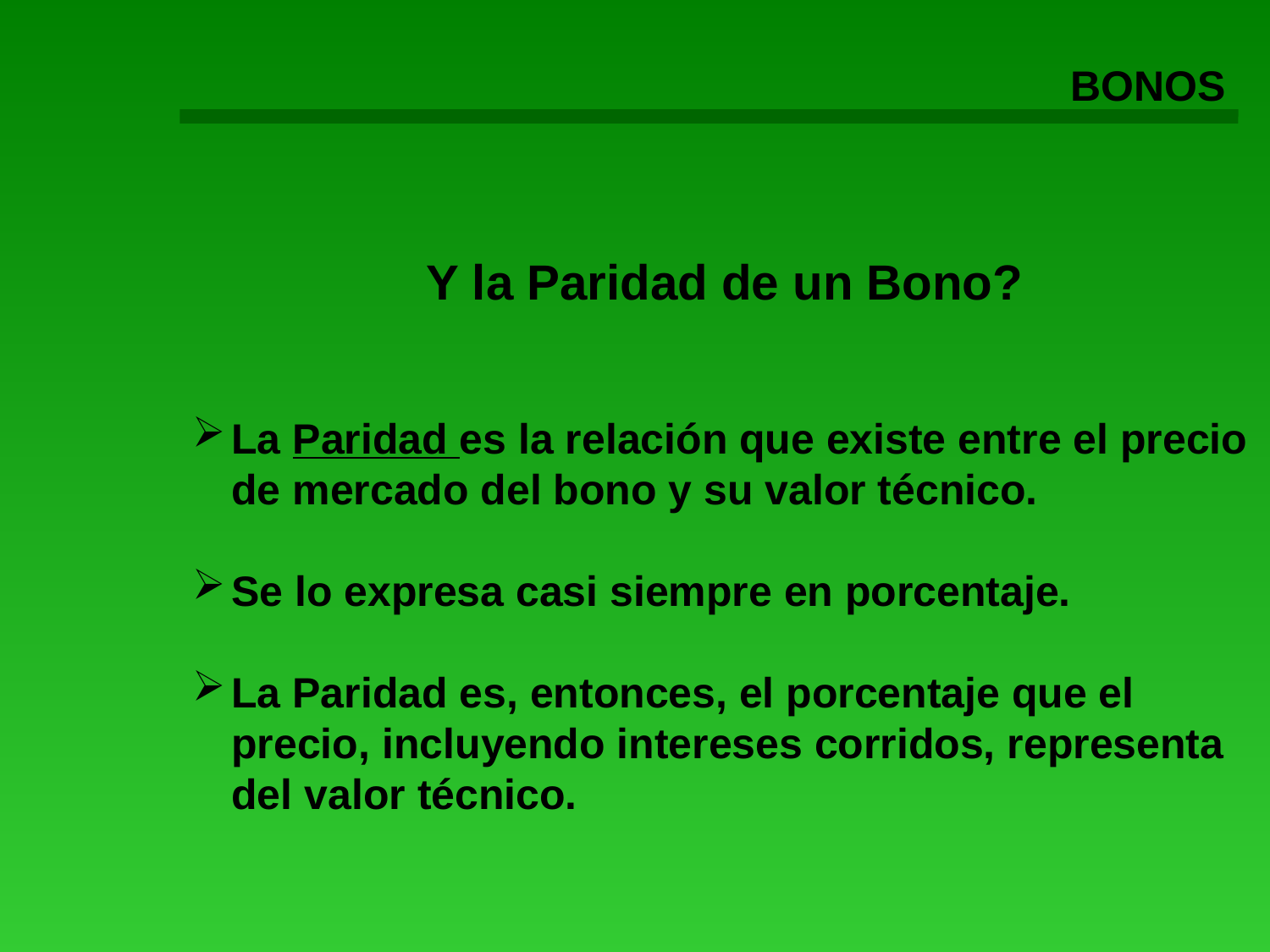

BONOS

Y la Paridad de un Bono?

La Paridad es la relación que existe entre el precio de mercado del bono y su valor técnico.

Se lo expresa casi siempre en porcentaje.

La Paridad es, entonces, el porcentaje que el precio, incluyendo intereses corridos, representa del valor técnico.